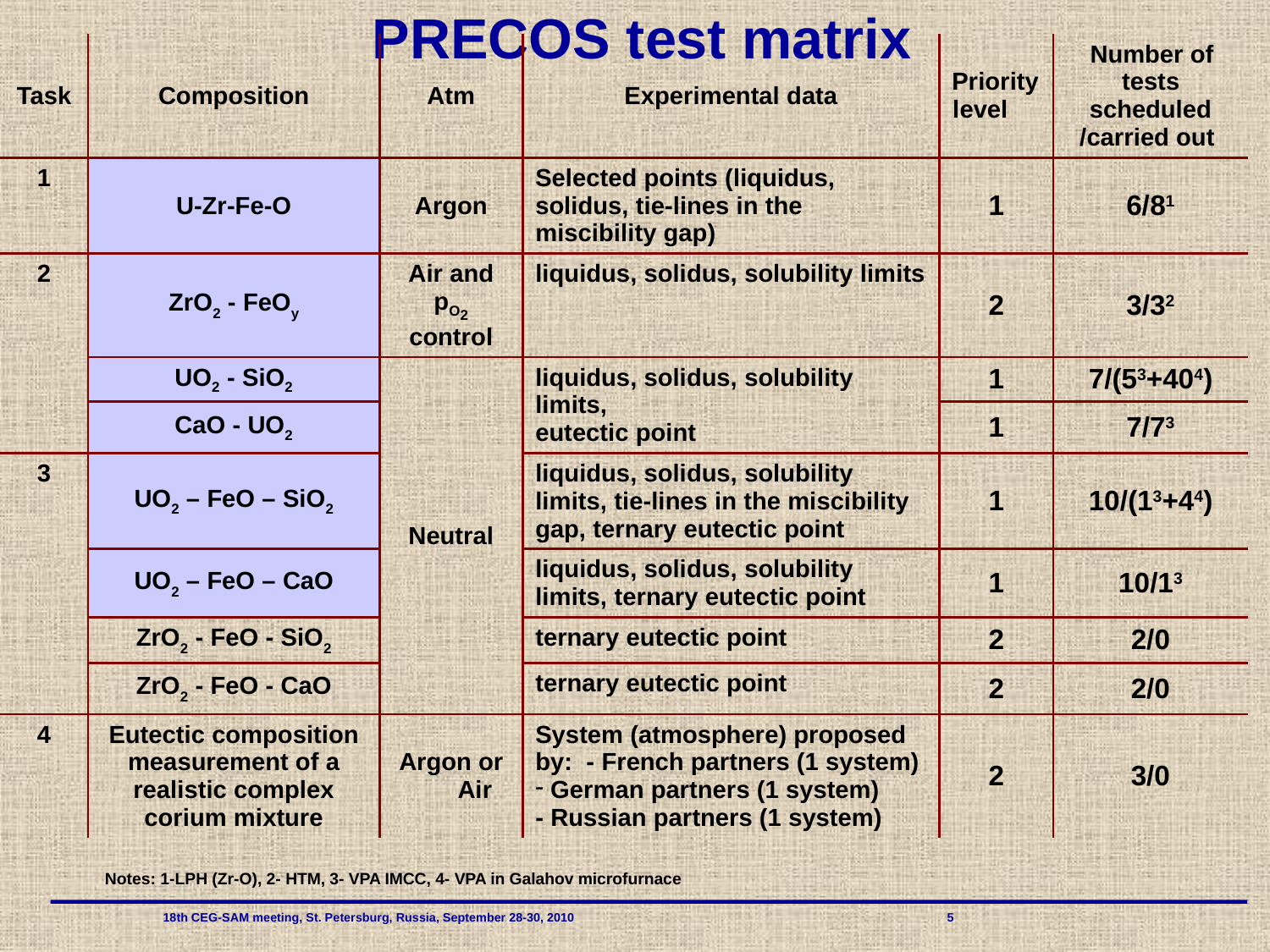

# PRECOS test matrix
| Task | Composition | Atm | Experimental data | Priority level | Number of tests scheduled /carried out |
| --- | --- | --- | --- | --- | --- |
| 1 | U-Zr-Fe-O | Argon | Selected points (liquidus, solidus, tie-lines in the miscibility gap) | 1 | 6/81 |
| 2 | ZrO2 - FeOy | Air and pO2 control | liquidus, solidus, solubility limits | 2 | 3/32 |
|  | UO2 - SiO2 | Neutral | liquidus, solidus, solubility limits, eutectic point | 1 | 7/(53+404) |
|  | CaO - UO2 |  |  | 1 | 7/73 |
| 3 | UO2 – FeO – SiO2 |  | liquidus, solidus, solubility limits, tie-lines in the miscibility gap, ternary eutectic point | 1 | 10/(13+44) |
|  | UO2 – FeO – CaO |  | liquidus, solidus, solubility limits, ternary eutectic point | 1 | 10/13 |
|  | ZrO2 - FeO - SiO2 |  | ternary eutectic point | 2 | 2/0 |
|  | ZrO2 - FeO - CaO |  | ternary eutectic point | 2 | 2/0 |
| 4 | Eutectic composition measurement of a realistic complex corium mixture | Argon or Air | System (atmosphere) proposed by: - French partners (1 system) German partners (1 system) - Russian partners (1 system) | 2 | 3/0 |
Notes: 1-LPH (Zr-O), 2- HTM, 3- VPA IMCC, 4- VPA in Galahov microfurnace
                               18th CEG-SAM meeting, St. Petersburg, Russia, September 28-30, 2010 			5